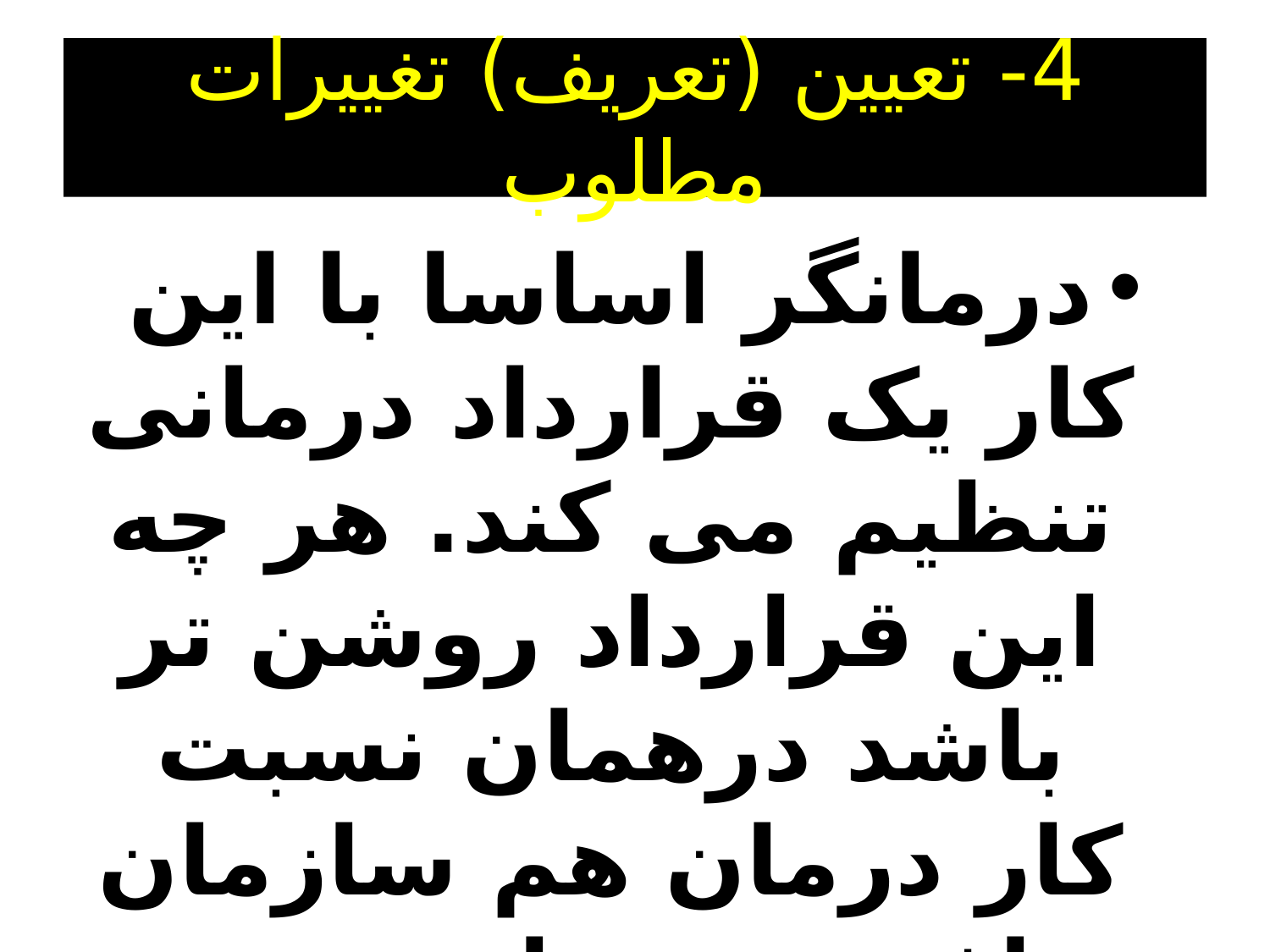

# 4- تعیین (تعریف) تغییرات مطلوب
درمانگر اساسا با این کار یک قرارداد درمانی تنظیم می کند. هر چه این قرارداد روشن تر باشد درهمان نسبت کار درمان هم سازمان یافته تر خواهد بود.